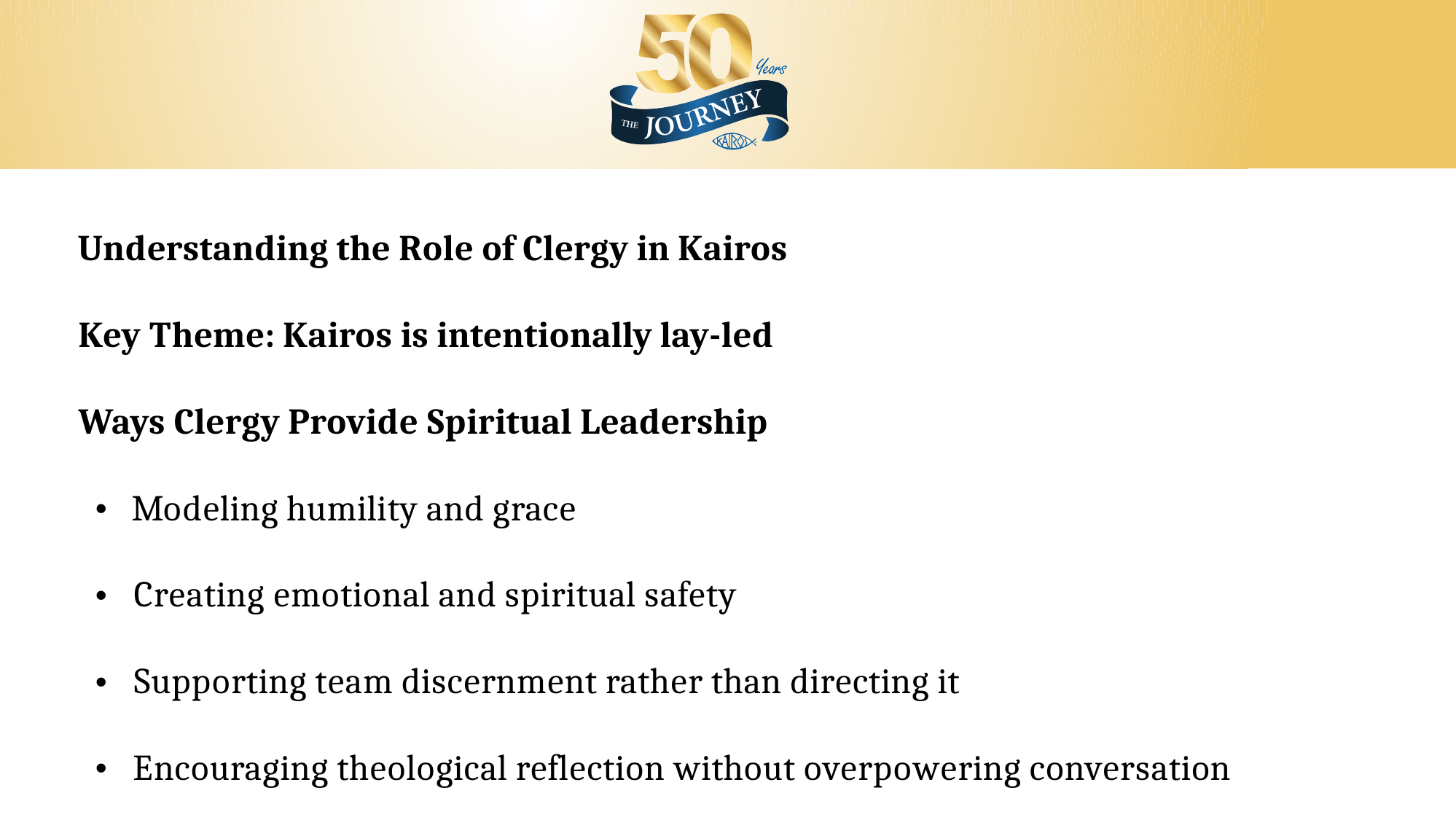

Understanding the Role of Clergy in Kairos
Key Theme: Kairos is intentionally lay-led
Ways Clergy Provide Spiritual Leadership
Modeling humility and grace
Creating emotional and spiritual safety
Supporting team discernment rather than directing it
Encouraging theological reflection without overpowering conversation
Caring for both volunteers and participants